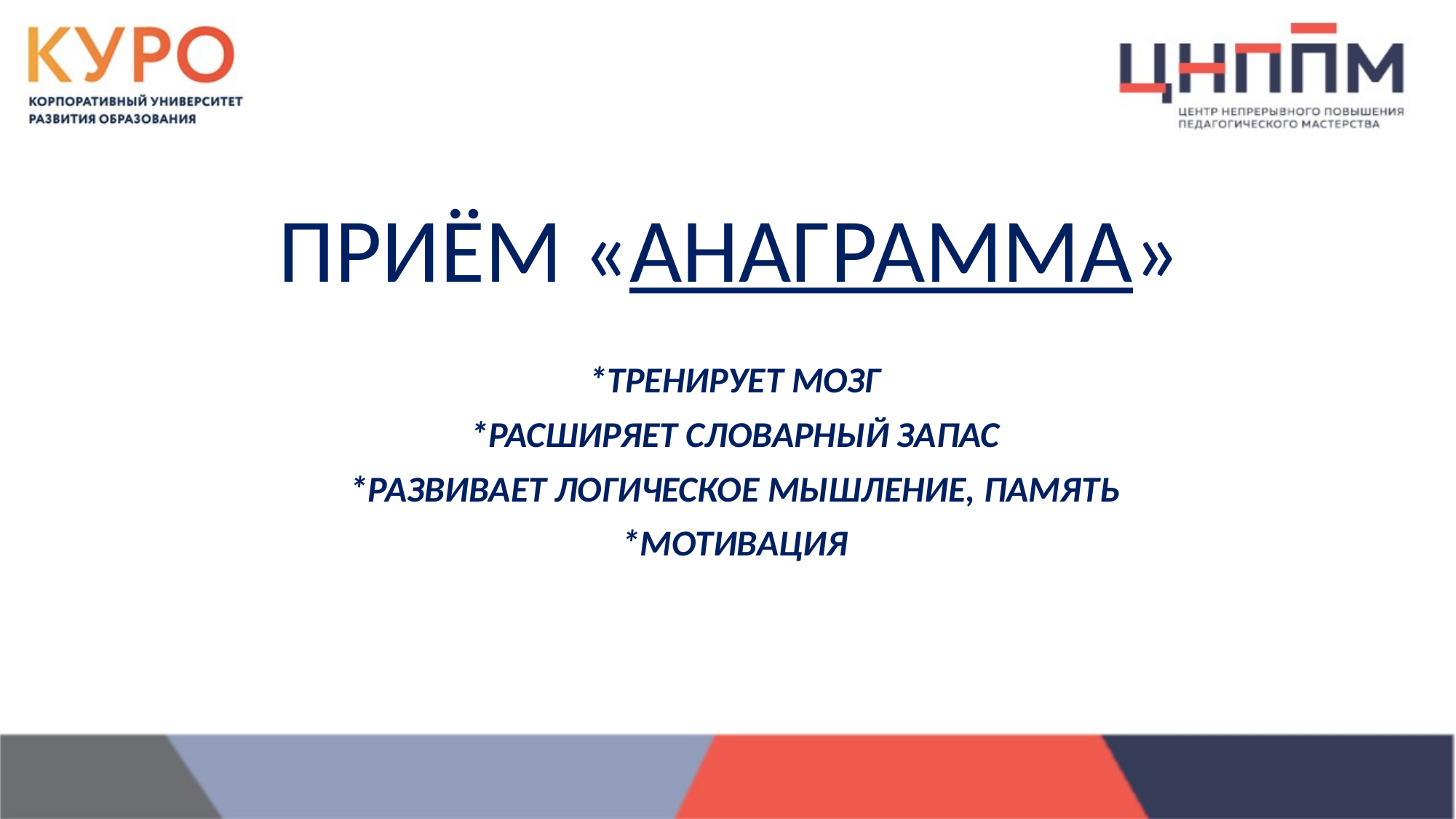

# ПРИЁМ «АНАГРАММА»
*ТРЕНИРУЕТ МОЗГ
*РАСШИРЯЕТ СЛОВАРНЫЙ ЗАПАС
*РАЗВИВАЕТ ЛОГИЧЕСКОЕ МЫШЛЕНИЕ, ПАМЯТЬ
*МОТИВАЦИЯ